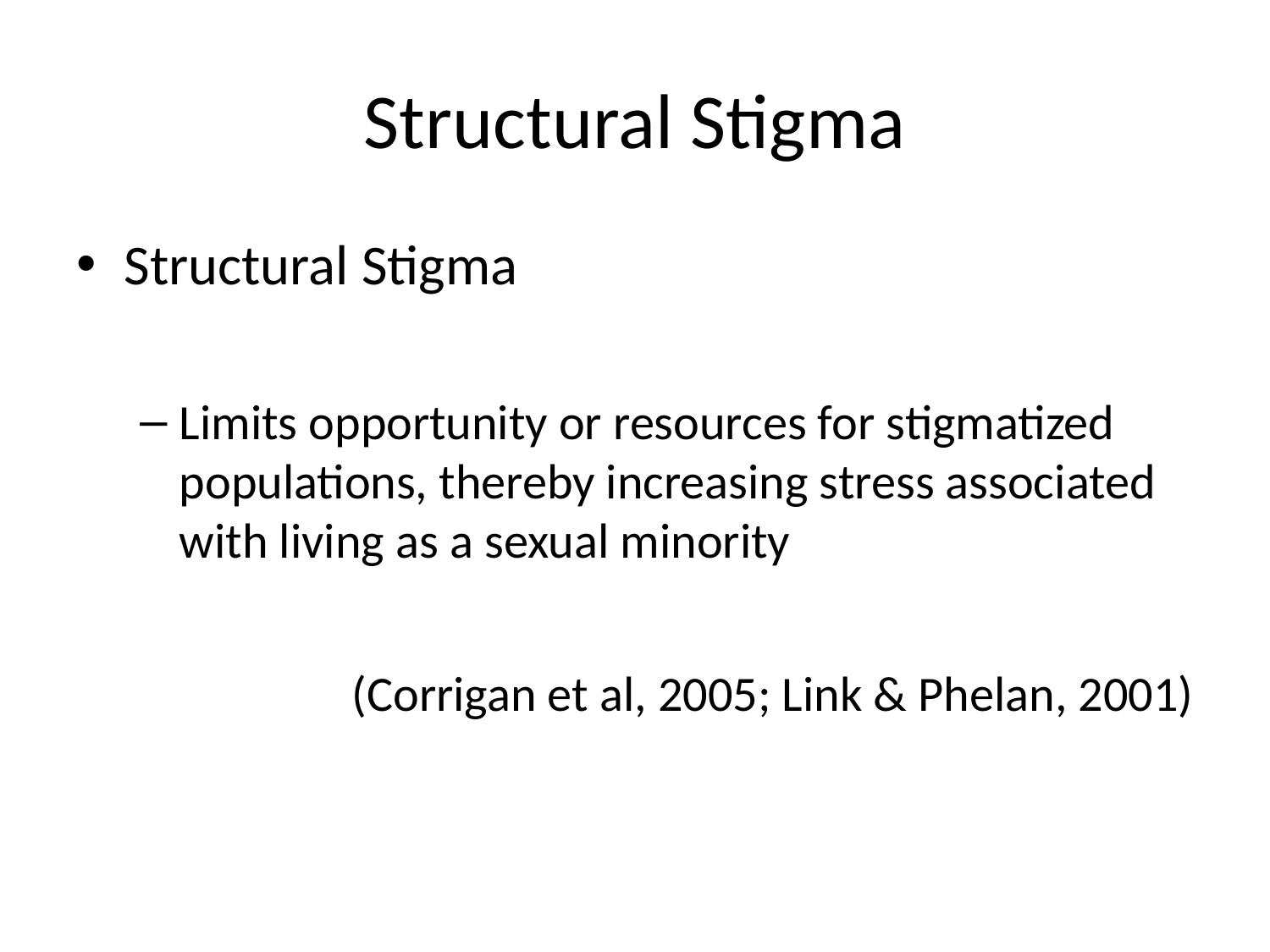

# Structural Stigma
Structural Stigma

Limits opportunity or resources for stigmatized populations, thereby increasing stress associated with living as a sexual minority

(Corrigan et al, 2005; Link & Phelan, 2001)